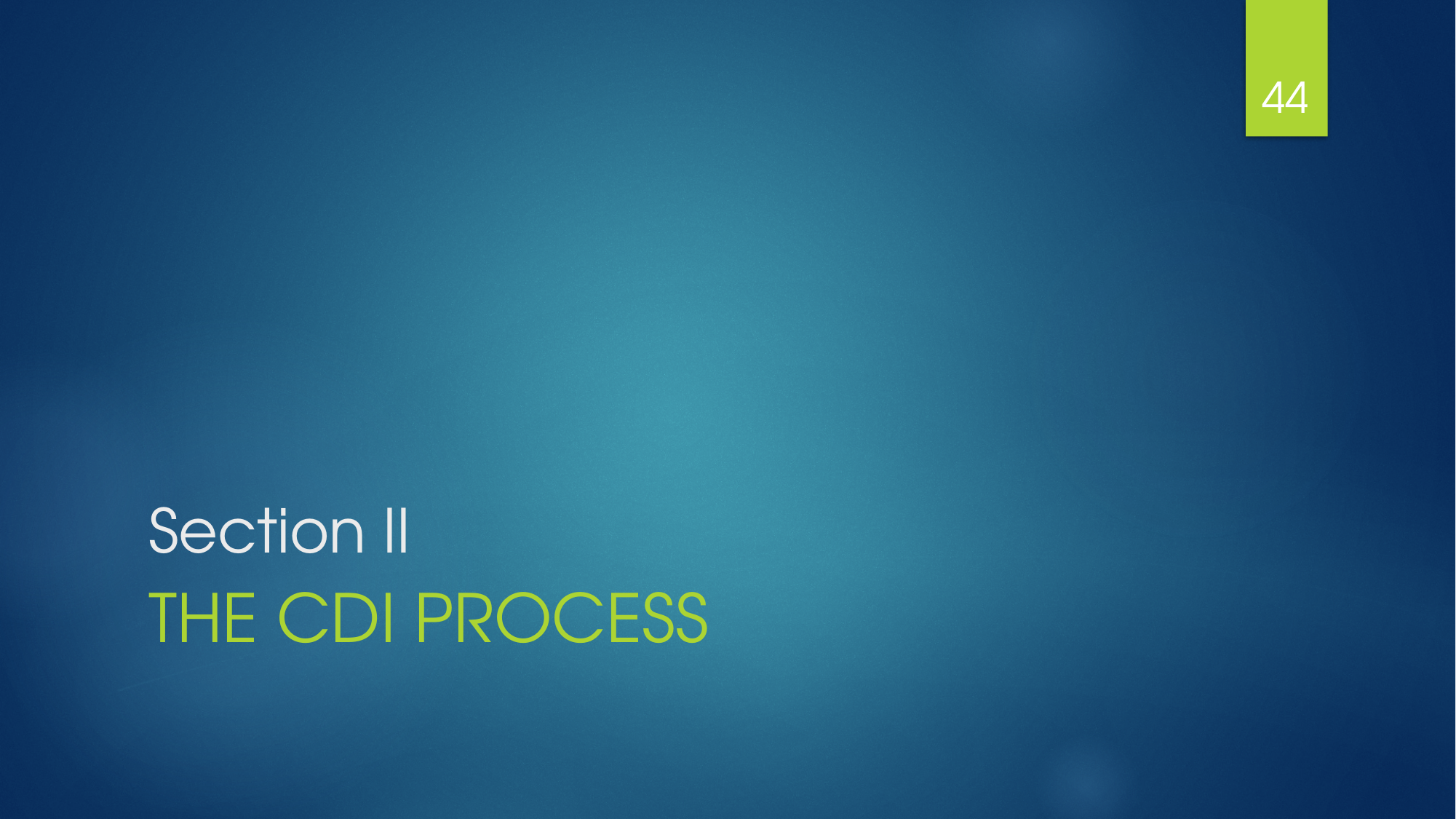

44
# Section II
The CDI Process